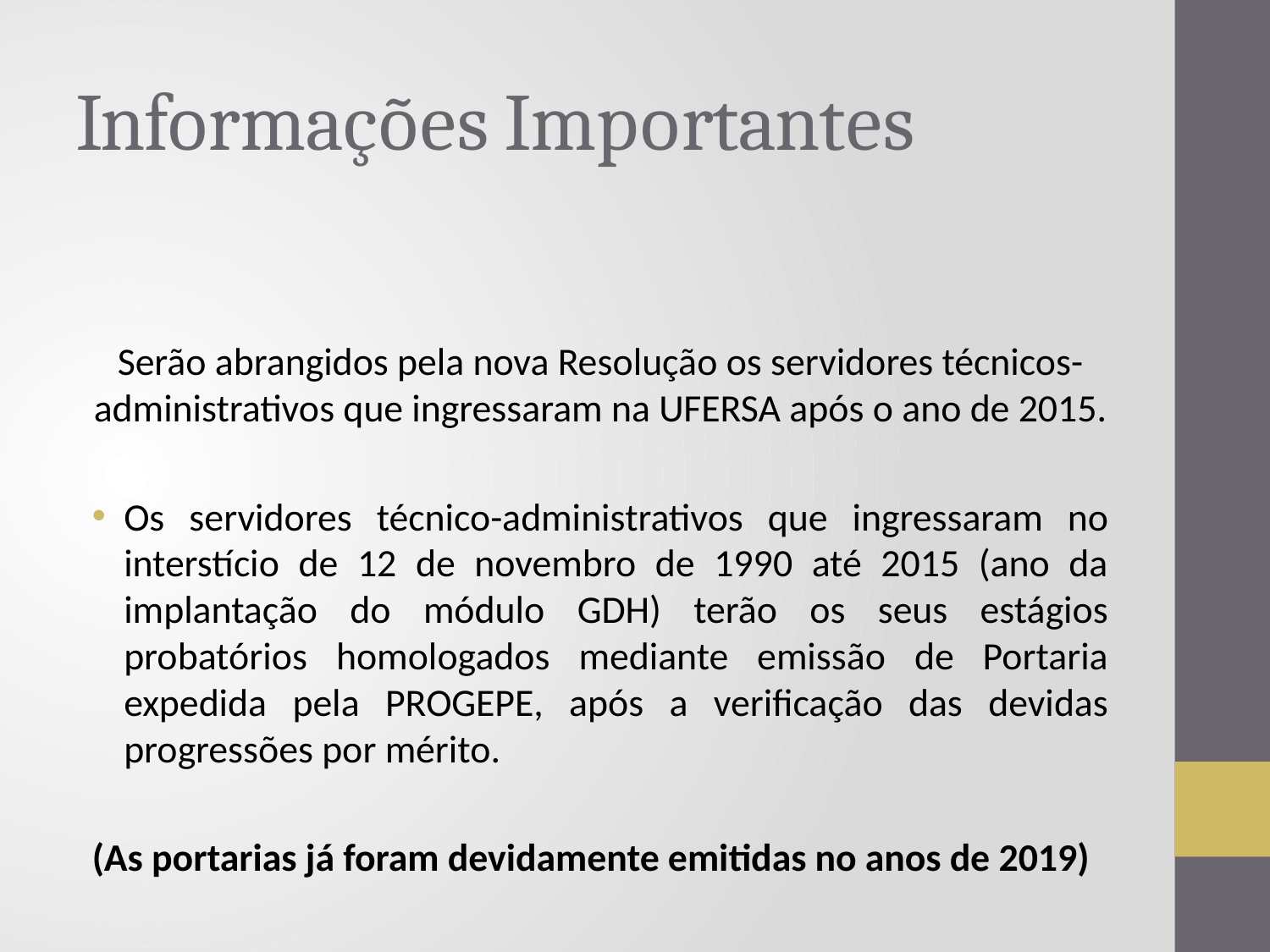

# Informações Importantes

Serão abrangidos pela nova Resolução os servidores técnicos-administrativos que ingressaram na UFERSA após o ano de 2015.

Os servidores técnico-administrativos que ingressaram no interstício de 12 de novembro de 1990 até 2015 (ano da implantação do módulo GDH) terão os seus estágios probatórios homologados mediante emissão de Portaria expedida pela PROGEPE, após a verificação das devidas progressões por mérito.

(As portarias já foram devidamente emitidas no anos de 2019)